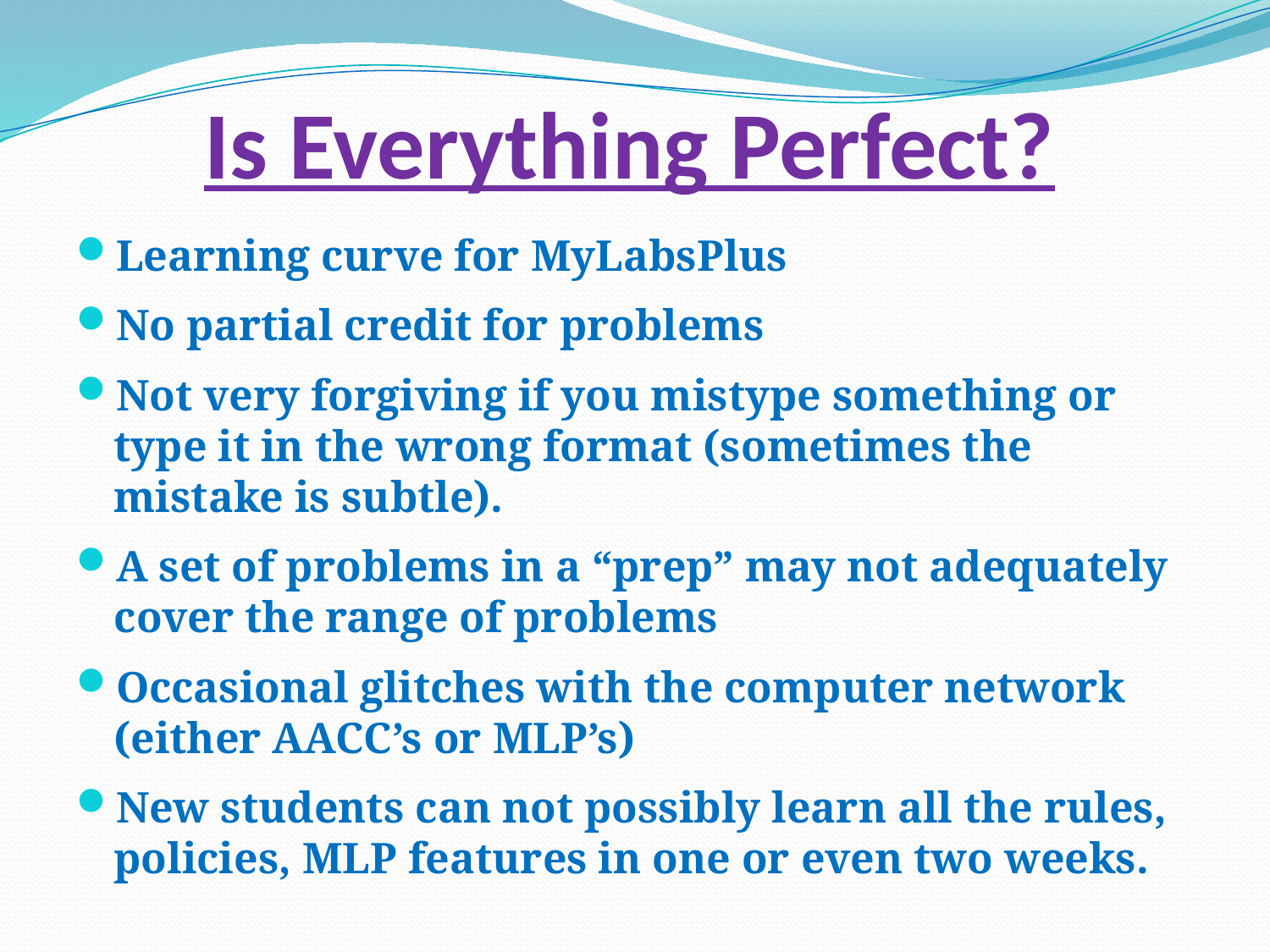

# Is Everything Perfect?
Learning curve for MyLabsPlus
No partial credit for problems
Not very forgiving if you mistype something or type it in the wrong format (sometimes the mistake is subtle).
A set of problems in a “prep” may not adequately cover the range of problems
Occasional glitches with the computer network (either AACC’s or MLP’s)
New students can not possibly learn all the rules, policies, MLP features in one or even two weeks.